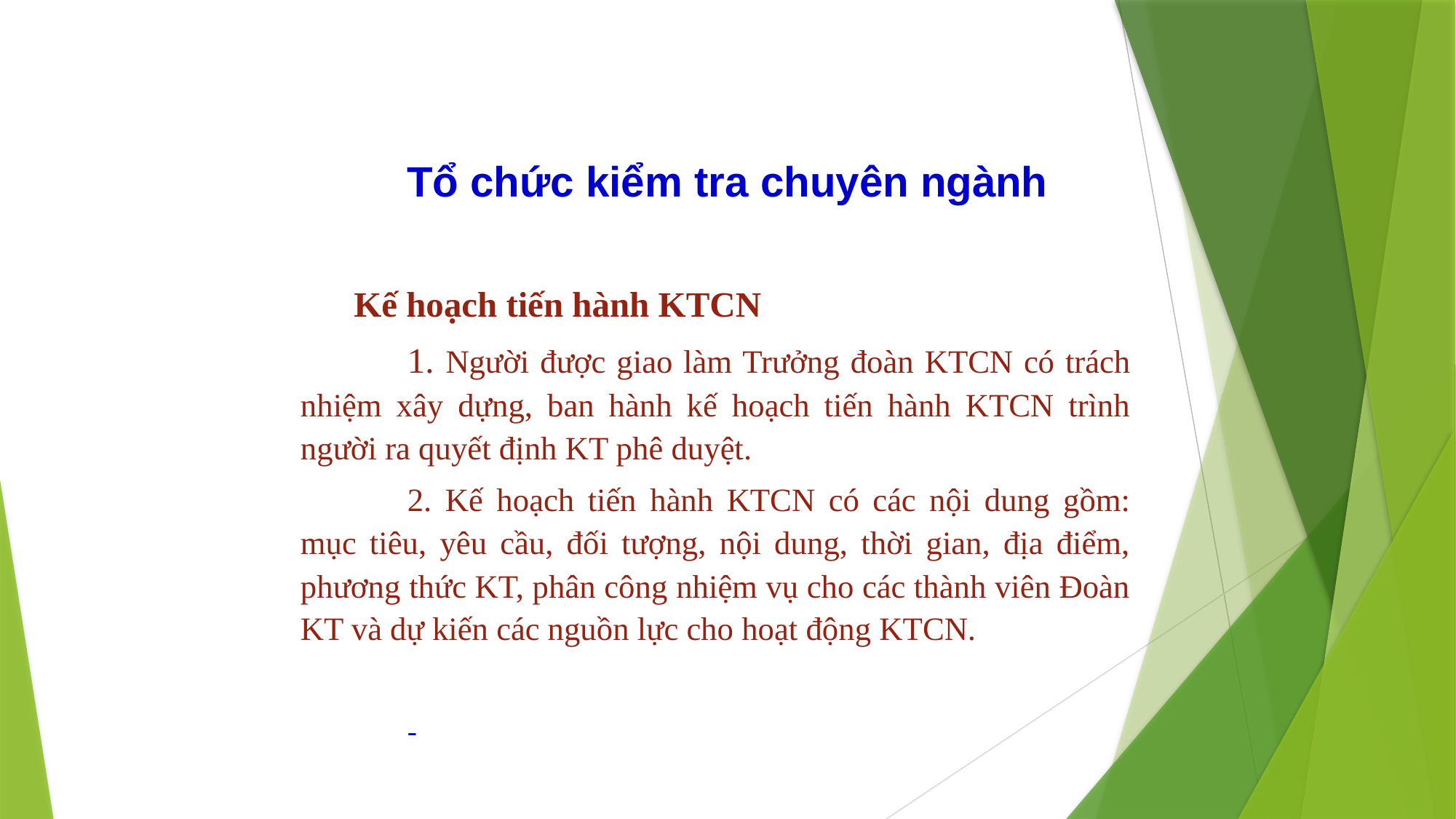

# Tổ chức kiểm tra chuyên ngành
      Kế hoạch tiến hành KTCN
	1. Người được giao làm Trưởng đoàn KTCN có trách nhiệm xây dựng, ban hành kế hoạch tiến hành KTCN trình người ra quyết định KT phê duyệt.
	2. Kế hoạch tiến hành KTCN có các nội dung gồm: mục tiêu, yêu cầu, đối tượng, nội dung, thời gian, địa điểm, phương thức KT, phân công nhiệm vụ cho các thành viên Đoàn KT và dự kiến các nguồn lực cho hoạt động KTCN.

	-